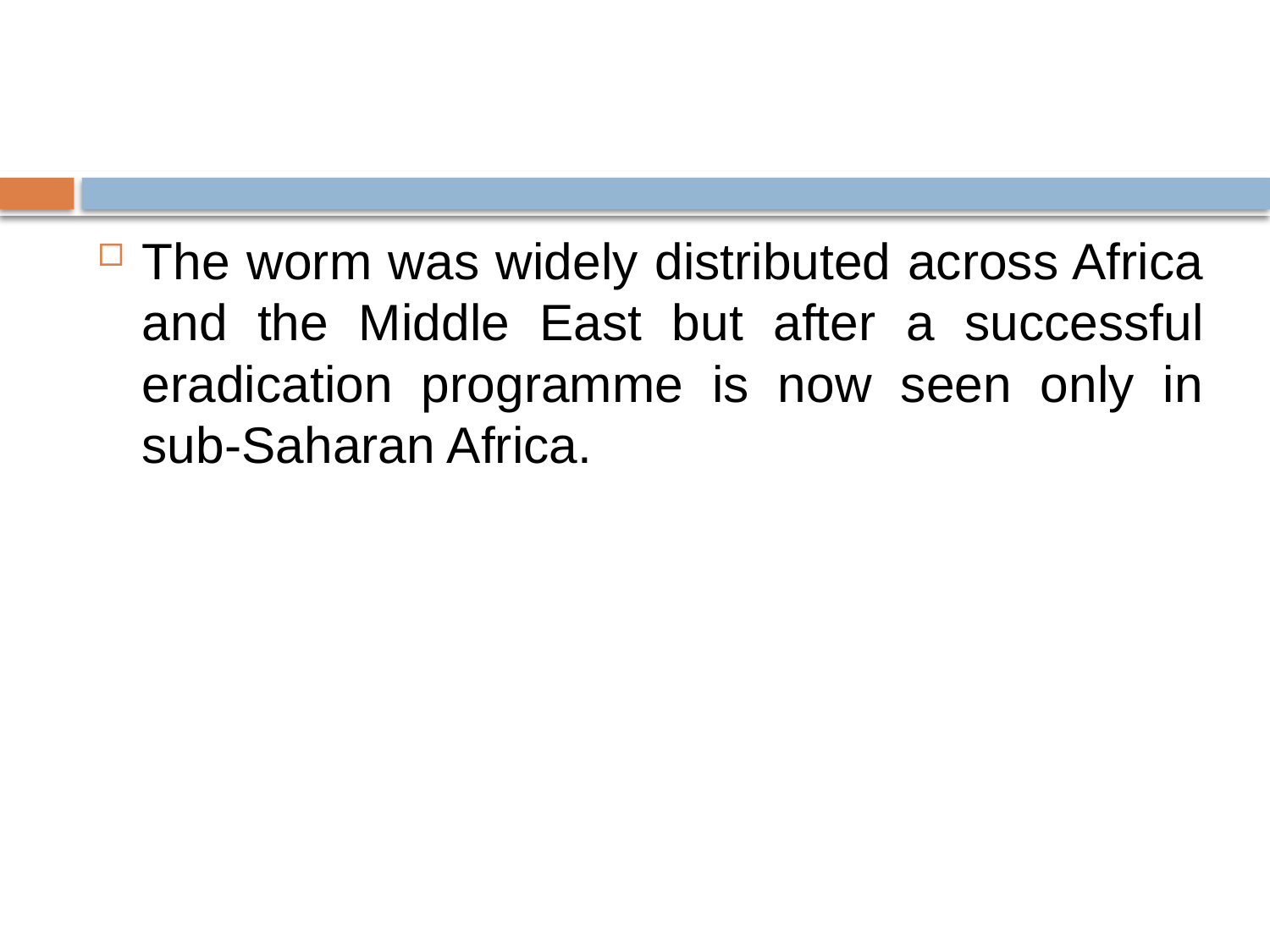

#
The worm was widely distributed across Africa and the Middle East but after a successful eradication programme is now seen only in sub-Saharan Africa.